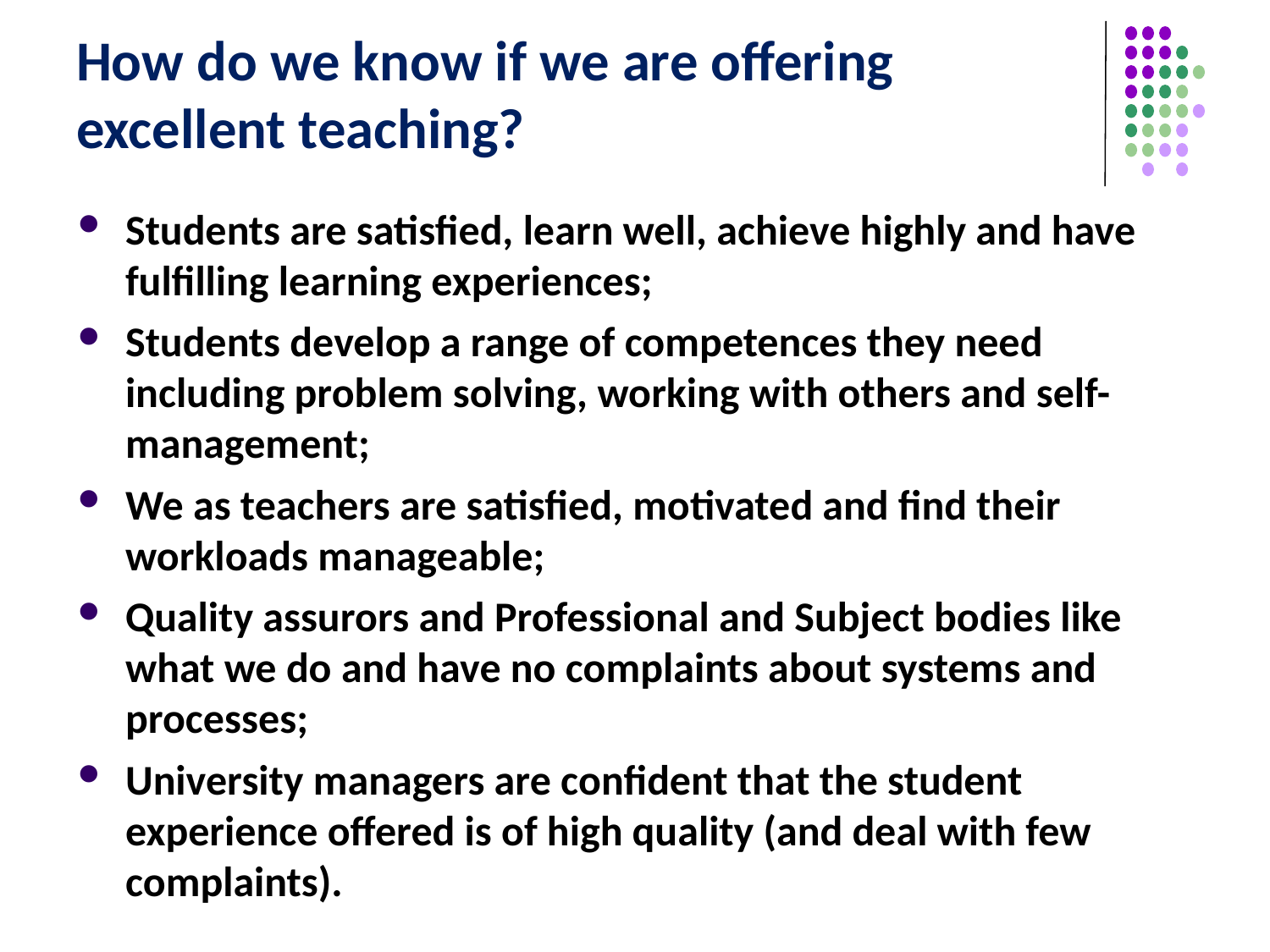

# How do we know if we are offering excellent teaching?
Students are satisfied, learn well, achieve highly and have fulfilling learning experiences;
Students develop a range of competences they need including problem solving, working with others and self-management;
We as teachers are satisfied, motivated and find their workloads manageable;
Quality assurors and Professional and Subject bodies like what we do and have no complaints about systems and processes;
University managers are confident that the student experience offered is of high quality (and deal with few complaints).